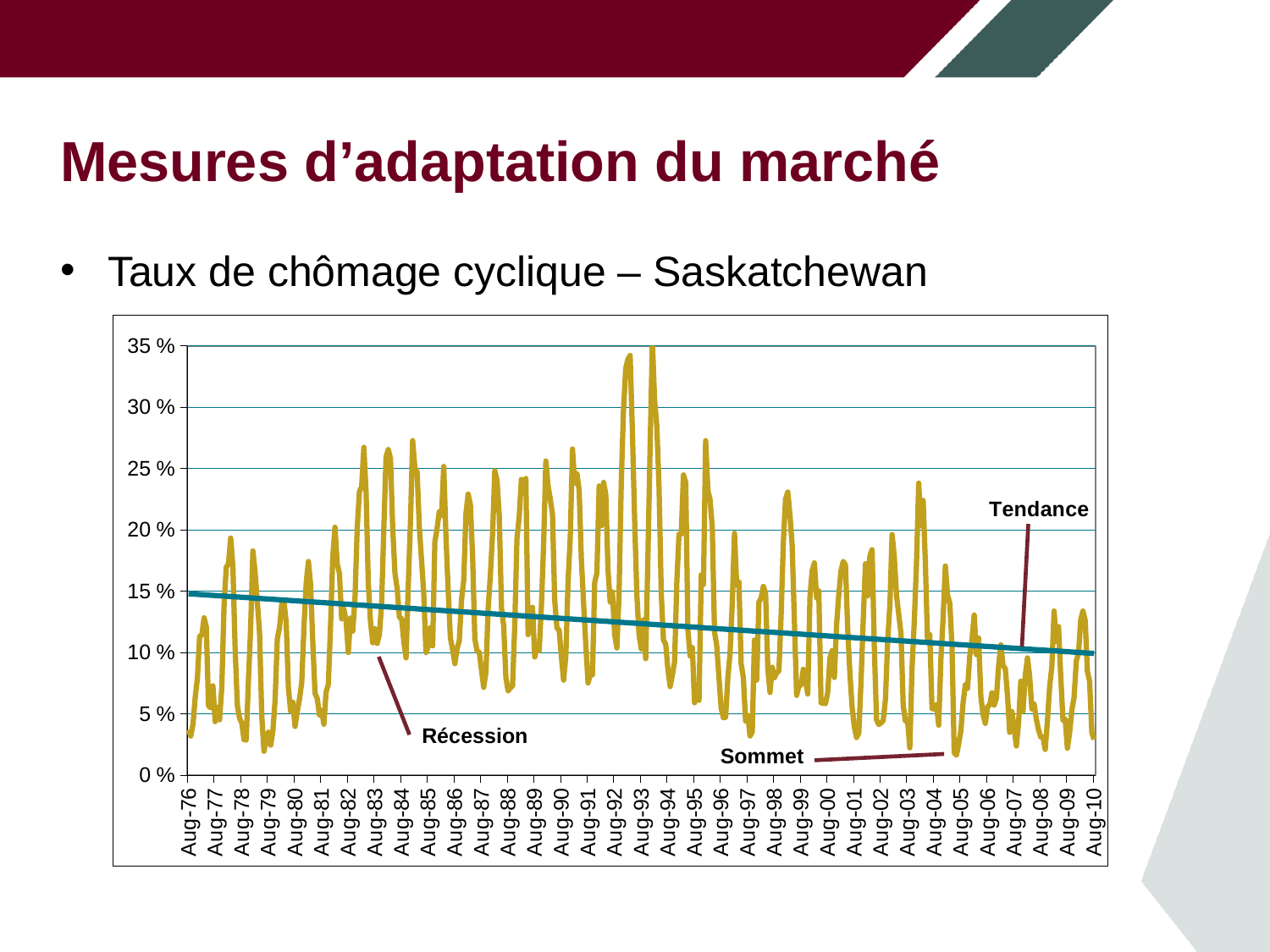

# Mesures d’adaptation du marché
Taux de chômage cyclique – Saskatchewan

### Chart

| Category |  |
|---|---|
| 27973 | 0.03692307692307705 |
| 28004 | 0.03202846975088976 |
| 28034 | 0.041522491349480994 |
| 28065 | 0.06338028169014091 |
| 28095 | 0.0791366906474825 |
| 28126 | 0.11347517730496451 |
| 28157 | 0.11418685121107262 |
| 28185 | 0.12828947368421048 |
| 28216 | 0.12074303405572752 |
| 28246 | 0.05654761904761911 |
| 28277 | 0.054945054945054944 |
| 28307 | 0.07291666666666682 |
| 28338 | 0.04370179948586107 |
| 28369 | 0.05524861878453038 |
| 28399 | 0.04519774011299439 |
| 28430 | 0.07163323782234998 |
| 28460 | 0.13694267515923594 |
| 28491 | 0.1694352159468439 |
| 28522 | 0.17229729729729876 |
| 28550 | 0.1933333333333334 |
| 28581 | 0.16993464052287693 |
| 28611 | 0.10397553516819577 |
| 28642 | 0.056782334384858114 |
| 28672 | 0.04658385093167711 |
| 28703 | 0.042553191489361694 |
| 28734 | 0.029032258064516092 |
| 28764 | 0.02866242038216556 |
| 28795 | 0.07741935483870983 |
| 28825 | 0.12014134275618452 |
| 28856 | 0.18283582089552294 |
| 28887 | 0.16541353383458654 |
| 28915 | 0.1411764705882354 |
| 28946 | 0.1165413533834587 |
| 28976 | 0.048780487804878425 |
| 29007 | 0.01954397394136813 |
| 29037 | 0.029850746268656716 |
| 29068 | 0.035087719298245695 |
| 29099 | 0.0245398773006137 |
| 29129 | 0.03582089552238815 |
| 29160 | 0.06122448979591821 |
| 29190 | 0.1111111111111111 |
| 29221 | 0.12027491408934707 |
| 29252 | 0.13945578231292613 |
| 29281 | 0.1418685121107267 |
| 29312 | 0.1245791245791246 |
| 29342 | 0.0712074303405572 |
| 29373 | 0.05198776758409794 |
| 29403 | 0.05952380952380951 |
| 29434 | 0.03975535168195731 |
| 29465 | 0.052023121387283384 |
| 29495 | 0.06213017751479286 |
| 29526 | 0.07570977917981071 |
| 29556 | 0.12052117263843691 |
| 29587 | 0.1560509554140127 |
| 29618 | 0.1741935483870969 |
| 29646 | 0.1553398058252435 |
| 29677 | 0.10855263157894729 |
| 29707 | 0.06686930091185408 |
| 29738 | 0.06250000000000008 |
| 29768 | 0.04913294797687899 |
| 29799 | 0.05292479108635094 |
| 29830 | 0.04154302670623163 |
| 29860 | 0.0678466076696165 |
| 29891 | 0.07418397626112781 |
| 29921 | 0.12225705329153602 |
| 29952 | 0.1778523489932886 |
| 29983 | 0.2021660649819494 |
| 30011 | 0.17229729729729876 |
| 30042 | 0.1644295302013424 |
| 30072 | 0.12745098039215694 |
| 30103 | 0.13548387096774192 |
| 30133 | 0.12576687116564422 |
| 30164 | 0.10000000000000002 |
| 30195 | 0.12812500000000002 |
| 30225 | 0.11746031746031743 |
| 30256 | 0.1442006269592476 |
| 30286 | 0.20129870129870128 |
| 30317 | 0.23102310231023104 |
| 30348 | 0.2352941176470589 |
| 30376 | 0.2672955974842768 |
| 30407 | 0.23026315789473753 |
| 30437 | 0.15644171779141236 |
| 30468 | 0.12538226299694188 |
| 30498 | 0.1079545454545456 |
| 30529 | 0.11944444444444446 |
| 30560 | 0.10746268656716422 |
| 30590 | 0.11470588235294113 |
| 30621 | 0.13939393939393943 |
| 30651 | 0.20192307692307687 |
| 30682 | 0.259493670886076 |
| 30713 | 0.26543209876543206 |
| 30742 | 0.25796178343949167 |
| 30773 | 0.20192307692307687 |
| 30803 | 0.16463414634146412 |
| 30834 | 0.1522388059701494 |
| 30864 | 0.12865497076023397 |
| 30895 | 0.12772585669781936 |
| 30926 | 0.10869565217391403 |
| 30956 | 0.09567901234567967 |
| 30987 | 0.15409836065573845 |
| 31017 | 0.20735785953177271 |
| 31048 | 0.2727272727272728 |
| 31079 | 0.25000000000000006 |
| 31107 | 0.24734982332155475 |
| 31138 | 0.20279720279720426 |
| 31168 | 0.17525773195876293 |
| 31199 | 0.1481481481481488 |
| 31229 | 0.10000000000000006 |
| 31260 | 0.10526315789473682 |
| 31291 | 0.12037037037037036 |
| 31321 | 0.10543130990415339 |
| 31352 | 0.1900311526479752 |
| 31382 | 0.20134228187919606 |
| 31413 | 0.21478873239436727 |
| 31444 | 0.21167883211678823 |
| 31472 | 0.25170068027210885 |
| 31503 | 0.19471947194719594 |
| 31533 | 0.1501706484641639 |
| 31564 | 0.11182108626198128 |
| 31594 | 0.10248447204969002 |
| 31625 | 0.09090909090909106 |
| 31656 | 0.10322580645161379 |
| 31686 | 0.10967741935483855 |
| 31717 | 0.14285714285714393 |
| 31747 | 0.1590106007067139 |
| 31778 | 0.21352313167259873 |
| 31809 | 0.22916666666666669 |
| 31837 | 0.22027972027972018 |
| 31868 | 0.17869415807560146 |
| 31898 | 0.11111111111111117 |
| 31929 | 0.10126582278481085 |
| 31959 | 0.10029498525073778 |
| 31990 | 0.0855457227138648 |
| 32021 | 0.07166123778501633 |
| 32051 | 0.08414239482200644 |
| 32082 | 0.13576158940397345 |
| 32112 | 0.1638225255972697 |
| 32143 | 0.1971326164874552 |
| 32174 | 0.24825174825174828 |
| 32203 | 0.24028268551236895 |
| 32234 | 0.21126760563380284 |
| 32264 | 0.13636363636363638 |
| 32295 | 0.12162162162162235 |
| 32325 | 0.07961783439490451 |
| 32356 | 0.0686274509803922 |
| 32387 | 0.07119741100323677 |
| 32417 | 0.07301587301587303 |
| 32448 | 0.12203389830508478 |
| 32478 | 0.1925675675675677 |
| 32509 | 0.21071428571428674 |
| 32540 | 0.2411347517730497 |
| 32568 | 0.23722627737226368 |
| 32599 | 0.2418772563176895 |
| 32629 | 0.11458333333333336 |
| 32660 | 0.1270903010033444 |
| 32690 | 0.13680781758957652 |
| 32721 | 0.09634551495016618 |
| 32752 | 0.10423452768729677 |
| 32782 | 0.10158730158730155 |
| 32813 | 0.1377049180327869 |
| 32843 | 0.18771331058020643 |
| 32874 | 0.2561403508771917 |
| 32905 | 0.23591549295774764 |
| 32933 | 0.22500000000000003 |
| 32964 | 0.21254355400696934 |
| 32994 | 0.14285714285714388 |
| 33025 | 0.11986301369863014 |
| 33055 | 0.11827956989247285 |
| 33086 | 0.09655172413793106 |
| 33117 | 0.07749077490774967 |
| 33147 | 0.09747292418772545 |
| 33178 | 0.1575091575091583 |
| 33208 | 0.19367588932806332 |
| 33239 | 0.26587301587301587 |
| 33270 | 0.2380952380952393 |
| 33298 | 0.2456896551724145 |
| 33329 | 0.2322834645669303 |
| 33359 | 0.1764705882352942 |
| 33390 | 0.14015151515151467 |
| 33420 | 0.10646387832699622 |
| 33451 | 0.07518796992481212 |
| 33482 | 0.08203125000000001 |
| 33512 | 0.08171206225680955 |
| 33543 | 0.15725806451613042 |
| 33573 | 0.16460905349794241 |
| 33604 | 0.2357723577235772 |
| 33635 | 0.20338983050847537 |
| 33664 | 0.23868312757201648 |
| 33695 | 0.22881355932203398 |
| 33725 | 0.16736401673640194 |
| 33756 | 0.1411290322580645 |
| 33786 | 0.14942528735632354 |
| 33817 | 0.11481481481481441 |
| 33848 | 0.10373443983402489 |
| 33878 | 0.14741035856573842 |
| 33909 | 0.23949579831932874 |
| 33939 | 0.2978723404255319 |
| 33970 | 0.33183856502242526 |
| 34001 | 0.3391304347826102 |
| 34029 | 0.3421052631578964 |
| 34060 | 0.2801724137931035 |
| 34090 | 0.2092050209205021 |
| 34121 | 0.14718614718614795 |
| 34151 | 0.11428571428571473 |
| 34182 | 0.10288065843621451 |
| 34213 | 0.12663755458515277 |
| 34243 | 0.0950226244343892 |
| 34274 | 0.17972350230414738 |
| 34304 | 0.2688679245283018 |
| 34335 | 0.35384615384615387 |
| 34366 | 0.30582524271844835 |
| 34394 | 0.2850000000000003 |
| 34425 | 0.2344497607655502 |
| 34455 | 0.14798206278026999 |
| 34486 | 0.11016949152542355 |
| 34516 | 0.10687022900763372 |
| 34547 | 0.08646616541353386 |
| 34578 | 0.0722891566265059 |
| 34608 | 0.0816326530612245 |
| 34639 | 0.09243697478991593 |
| 34669 | 0.15702479338843053 |
| 34700 | 0.19642857142857137 |
| 34731 | 0.19658119658119758 |
| 34759 | 0.2448132780082989 |
| 34790 | 0.23868312757201648 |
| 34820 | 0.11832061068702282 |
| 34851 | 0.09712230215827415 |
| 34881 | 0.10402684563758435 |
| 34912 | 0.05902777777777776 |
| 34943 | 0.06614785992217896 |
| 34973 | 0.061068702290076264 |
| 35004 | 0.16334661354581678 |
| 35034 | 0.15546218487395086 |
| 35065 | 0.2727272727272728 |
| 35096 | 0.23181818181818262 |
| 35125 | 0.22477064220183487 |
| 35156 | 0.20183486238532186 |
| 35186 | 0.11688311688311702 |
| 35217 | 0.10593220338983086 |
| 35247 | 0.08000000000000004 |
| 35278 | 0.05468750000000008 |
| 35309 | 0.046808510638297926 |
| 35339 | 0.04721030042918461 |
| 35370 | 0.07943925233644893 |
| 35400 | 0.09952606635071179 |
| 35431 | 0.1400966183574879 |
| 35462 | 0.19724770642201844 |
| 35490 | 0.15492957746478875 |
| 35521 | 0.15740740740740938 |
| 35551 | 0.09090909090909106 |
| 35582 | 0.07954545454545447 |
| 35612 | 0.04411764705882401 |
| 35643 | 0.04868913857677874 |
| 35674 | 0.03200000000000004 |
| 35704 | 0.0352941176470588 |
| 35735 | 0.11023622047244144 |
| 35765 | 0.07751937984496143 |
| 35796 | 0.14096916299559545 |
| 35827 | 0.14468085106382972 |
| 35855 | 0.15384615384615502 |
| 35886 | 0.14830508474576354 |
| 35916 | 0.08750000000000006 |
| 35947 | 0.06746031746031743 |
| 35977 | 0.08802816901408515 |
| 36008 | 0.07958477508650509 |
| 36039 | 0.08363636363636447 |
| 36069 | 0.08487084870848796 |
| 36100 | 0.12962962962962865 |
| 36130 | 0.18992248062015604 |
| 36161 | 0.22529644268774793 |
| 36192 | 0.2307692307692321 |
| 36220 | 0.21153846153846295 |
| 36251 | 0.18702290076335873 |
| 36281 | 0.12451361867704278 |
| 36312 | 0.06513409961685837 |
| 36342 | 0.07272727272727272 |
| 36373 | 0.07352941176470588 |
| 36404 | 0.08633093525179864 |
| 36434 | 0.07719298245614085 |
| 36465 | 0.06617647058823532 |
| 36495 | 0.14539007092198575 |
| 36526 | 0.16666666666666663 |
| 36557 | 0.1730769230769232 |
| 36586 | 0.14457831325301188 |
| 36617 | 0.15019762845849804 |
| 36647 | 0.059055118110236324 |
| 36678 | 0.05860805860805866 |
| 36708 | 0.05839416058394158 |
| 36739 | 0.06741573033707904 |
| 36770 | 0.0954198473282443 |
| 36800 | 0.10156250000000012 |
| 36831 | 0.0796812749003988 |
| 36861 | 0.12295081967213115 |
| 36892 | 0.14718614718614795 |
| 36923 | 0.16666666666666666 |
| 36951 | 0.17427385892116193 |
| 36982 | 0.1715481171548119 |
| 37012 | 0.11904761904761912 |
| 37043 | 0.08301886792452827 |
| 37073 | 0.05514705882352941 |
| 37104 | 0.03942652329749097 |
| 37135 | 0.030769230769230795 |
| 37165 | 0.03422053231939171 |
| 37196 | 0.07575757575757577 |
| 37226 | 0.12681159420289853 |
| 37257 | 0.17241379310344904 |
| 37288 | 0.1461538461538462 |
| 37316 | 0.17883211678832192 |
| 37347 | 0.18382352941176472 |
| 37377 | 0.10332103321033212 |
| 37408 | 0.045112781954887826 |
| 37438 | 0.041379310344827565 |
| 37469 | 0.042553191489361694 |
| 37500 | 0.04467353951890039 |
| 37530 | 0.061855670103092814 |
| 37561 | 0.10915492957746471 |
| 37591 | 0.13868613138686198 |
| 37622 | 0.1962264150943399 |
| 37653 | 0.17803030303030393 |
| 37681 | 0.1462450592885375 |
| 37712 | 0.13095238095238187 |
| 37742 | 0.11538461538461539 |
| 37773 | 0.056818181818182024 |
| 37803 | 0.044280442804428194 |
| 37834 | 0.04411764705882401 |
| 37865 | 0.02230483271375471 |
| 37895 | 0.08745247148288976 |
| 37926 | 0.12451361867704278 |
| 37956 | 0.1713147410358566 |
| 37987 | 0.23809523809523936 |
| 38018 | 0.20331950207468888 |
| 38047 | 0.22400000000000006 |
| 38078 | 0.17338709677419434 |
| 38108 | 0.10861423220973777 |
| 38139 | 0.11458333333333336 |
| 38169 | 0.054421768707482866 |
| 38200 | 0.0538720538720538 |
| 38231 | 0.05734767025089642 |
| 38261 | 0.0408163265306125 |
| 38292 | 0.0944055944055945 |
| 38322 | 0.12765957446808412 |
| 38353 | 0.1705426356589148 |
| 38384 | 0.146938775510205 |
| 38412 | 0.14 |
| 38443 | 0.10546875000000012 |
| 38473 | 0.018248175182481823 |
| 38504 | 0.016339869281045763 |
| 38534 | 0.02539682539682542 |
| 38565 | 0.036303630363036354 |
| 38596 | 0.059016393442623515 |
| 38626 | 0.07371794871794883 |
| 38657 | 0.07073954983922853 |
| 38687 | 0.09722222222222224 |
| 38718 | 0.11071428571428579 |
| 38749 | 0.1305841924398629 |
| 38777 | 0.09824561403508773 |
| 38808 | 0.11184210526315792 |
| 38838 | 0.06402439024390241 |
| 38869 | 0.04923076923076927 |
| 38899 | 0.04225352112676056 |
| 38930 | 0.055718475073313914 |
| 38961 | 0.057401812688821816 |
| 38991 | 0.06722689075630271 |
| 39022 | 0.05714285714285717 |
| 39052 | 0.06289308176100664 |
| 39083 | 0.08940397350993373 |
| 39114 | 0.10631229235880407 |
| 39142 | 0.08945686900958522 |
| 39173 | 0.08681672025723482 |
| 39203 | 0.06501547987616094 |
| 39234 | 0.03488372093023243 |
| 39264 | 0.05191256830601089 |
| 39295 | 0.038560411311053984 |
| 39326 | 0.02380952380952381 |
| 39356 | 0.04221635883905017 |
| 39387 | 0.07671232876712333 |
| 39417 | 0.05198776758409794 |
| 39448 | 0.08146067415730333 |
| 39479 | 0.09565217391304405 |
| 39508 | 0.0804597701149425 |
| 39539 | 0.05397727272727287 |
| 39569 | 0.0580110497237569 |
| 39600 | 0.04569892473118287 |
| 39630 | 0.036855036855036855 |
| 39661 | 0.031175059952038467 |
| 39692 | 0.03110047846889961 |
| 39722 | 0.02102803738317761 |
| 39753 | 0.044392523364486326 |
| 39783 | 0.07209302325581443 |
| 39814 | 0.08854166666666727 |
| 39845 | 0.13383838383838473 |
| 39873 | 0.10904255319148978 |
| 39904 | 0.12113402061855705 |
| 39934 | 0.08056872037914727 |
| 39965 | 0.044705882352941505 |
| 39995 | 0.04585152838427935 |
| 40026 | 0.02197802197802199 |
| 40057 | 0.0351288056206089 |
| 40087 | 0.05299539170506906 |
| 40118 | 0.06356968215158931 |
| 40148 | 0.09313725490196072 |
| 40179 | 0.09927360774818389 |
| 40210 | 0.12686567164179108 |
| 40238 | 0.13381995133819954 |
| 40269 | 0.12616822429906538 |
| 40299 | 0.0845986984815624 |
| 40330 | 0.07645875251509063 |
| 40360 | 0.03476482617586903 |
| 40391 | 0.029106029106029076 |
Récession
Sommet